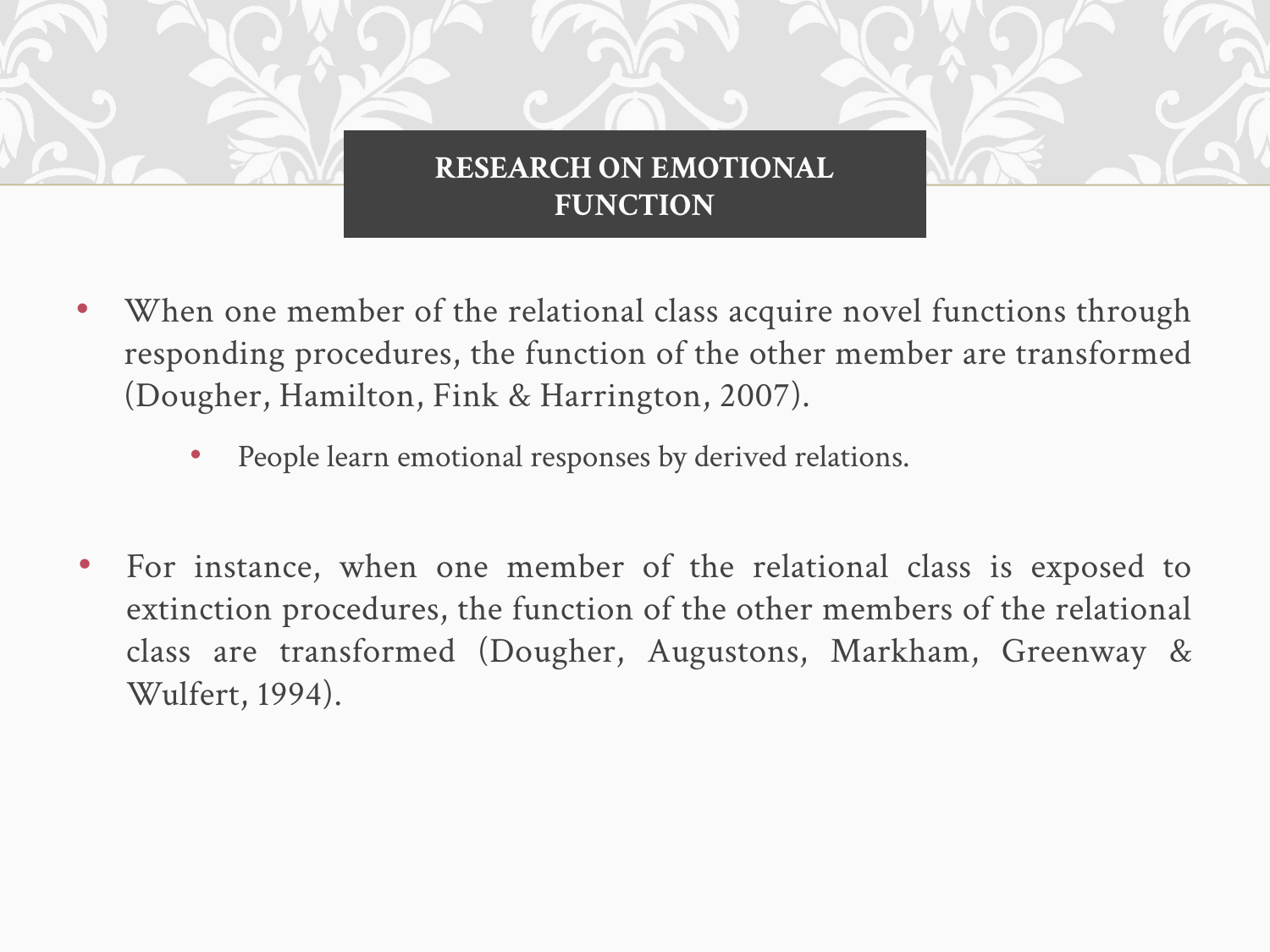

# RESEARCH ON EMOTIONAL FUNCTION
When one member of the relational class acquire novel functions through responding procedures, the function of the other member are transformed (Dougher, Hamilton, Fink & Harrington, 2007).
People learn emotional responses by derived relations.

For instance, when one member of the relational class is exposed to extinction procedures, the function of the other members of the relational class are transformed (Dougher, Augustons, Markham, Greenway & Wulfert, 1994).